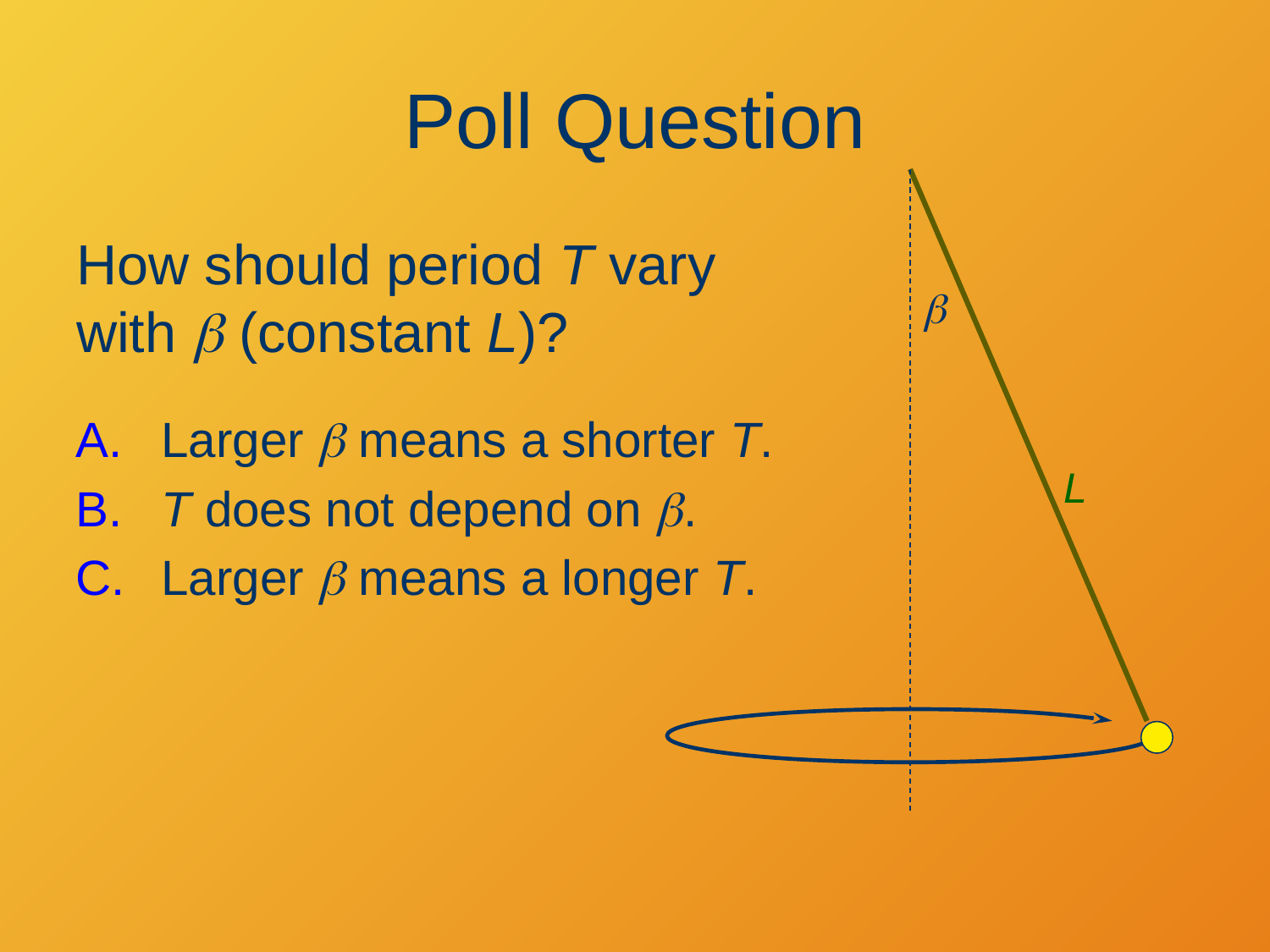

# Poll Question

How should period T vary with β (constant L)?
β
 Larger β means a shorter T.
 T does not depend on β.
 Larger β means a longer T.
L